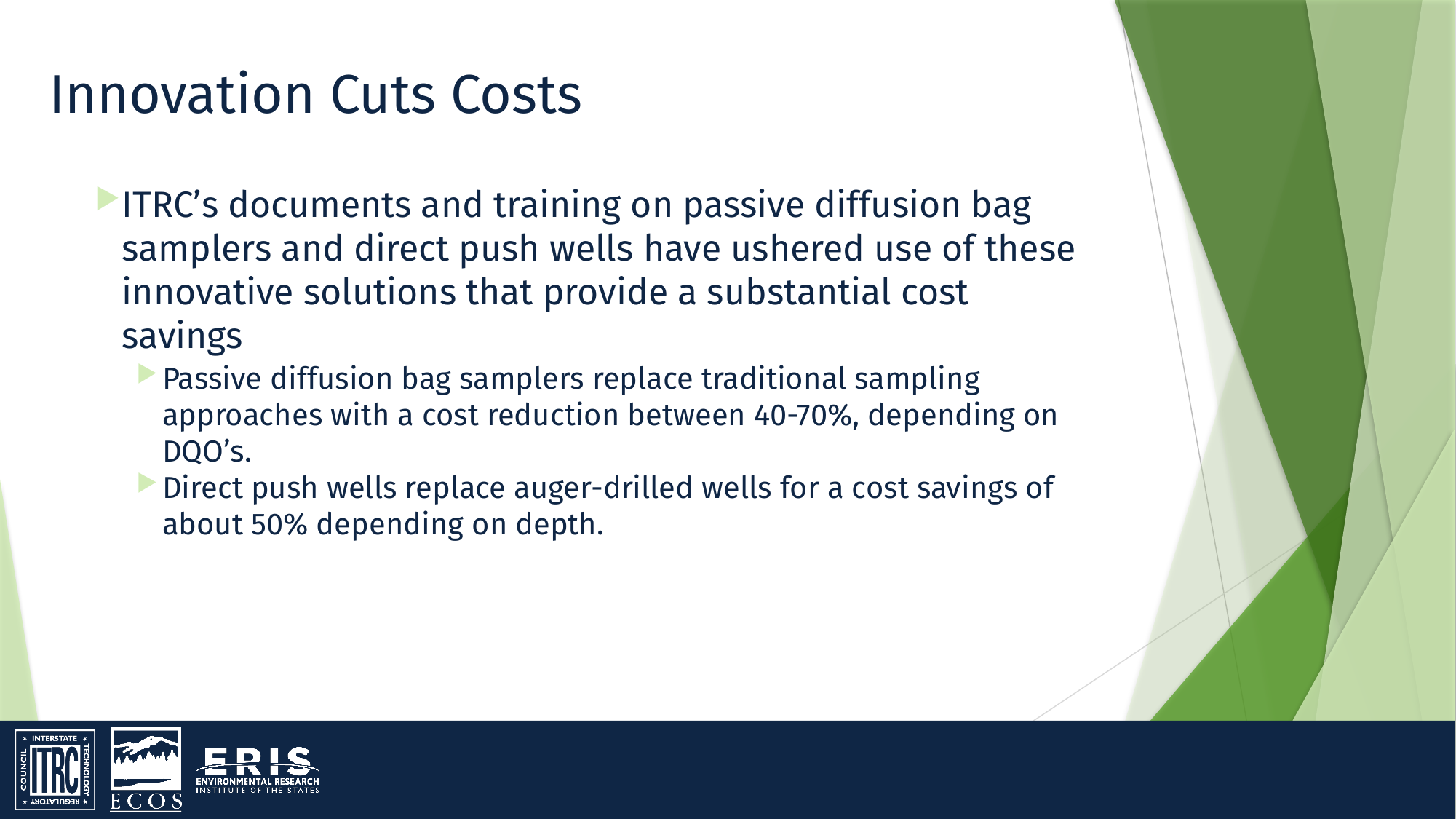

Innovation Cuts Costs
ITRC’s documents and training on passive diffusion bag samplers and direct push wells have ushered use of these innovative solutions that provide a substantial cost savings
Passive diffusion bag samplers replace traditional sampling approaches with a cost reduction between 40-70%, depending on DQO’s.
Direct push wells replace auger-drilled wells for a cost savings of about 50% depending on depth.